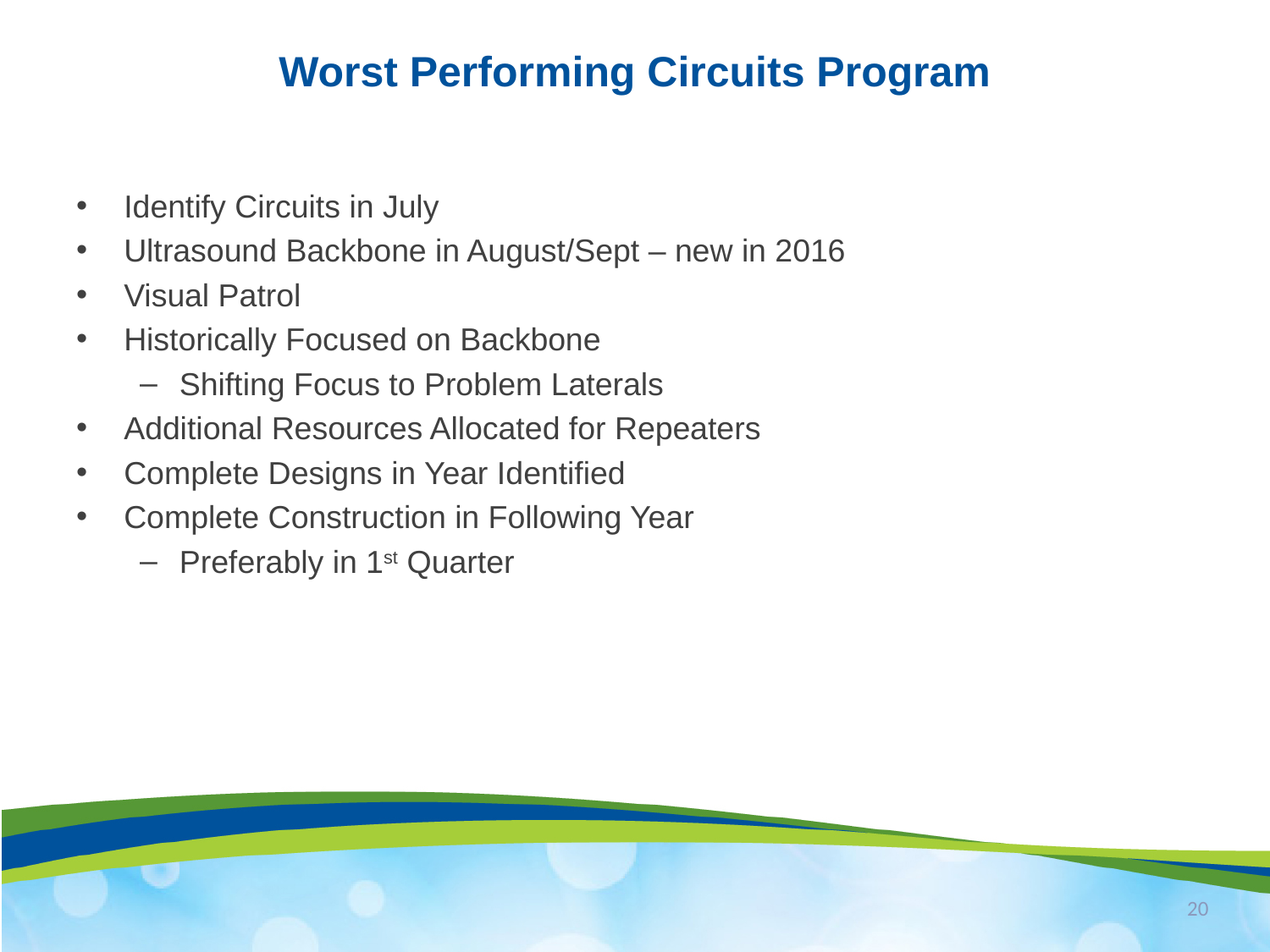

# Worst Performing Circuits Program
Identify Circuits in July
Ultrasound Backbone in August/Sept – new in 2016
Visual Patrol
Historically Focused on Backbone
Shifting Focus to Problem Laterals
Additional Resources Allocated for Repeaters
Complete Designs in Year Identified
Complete Construction in Following Year
Preferably in 1st Quarter
20